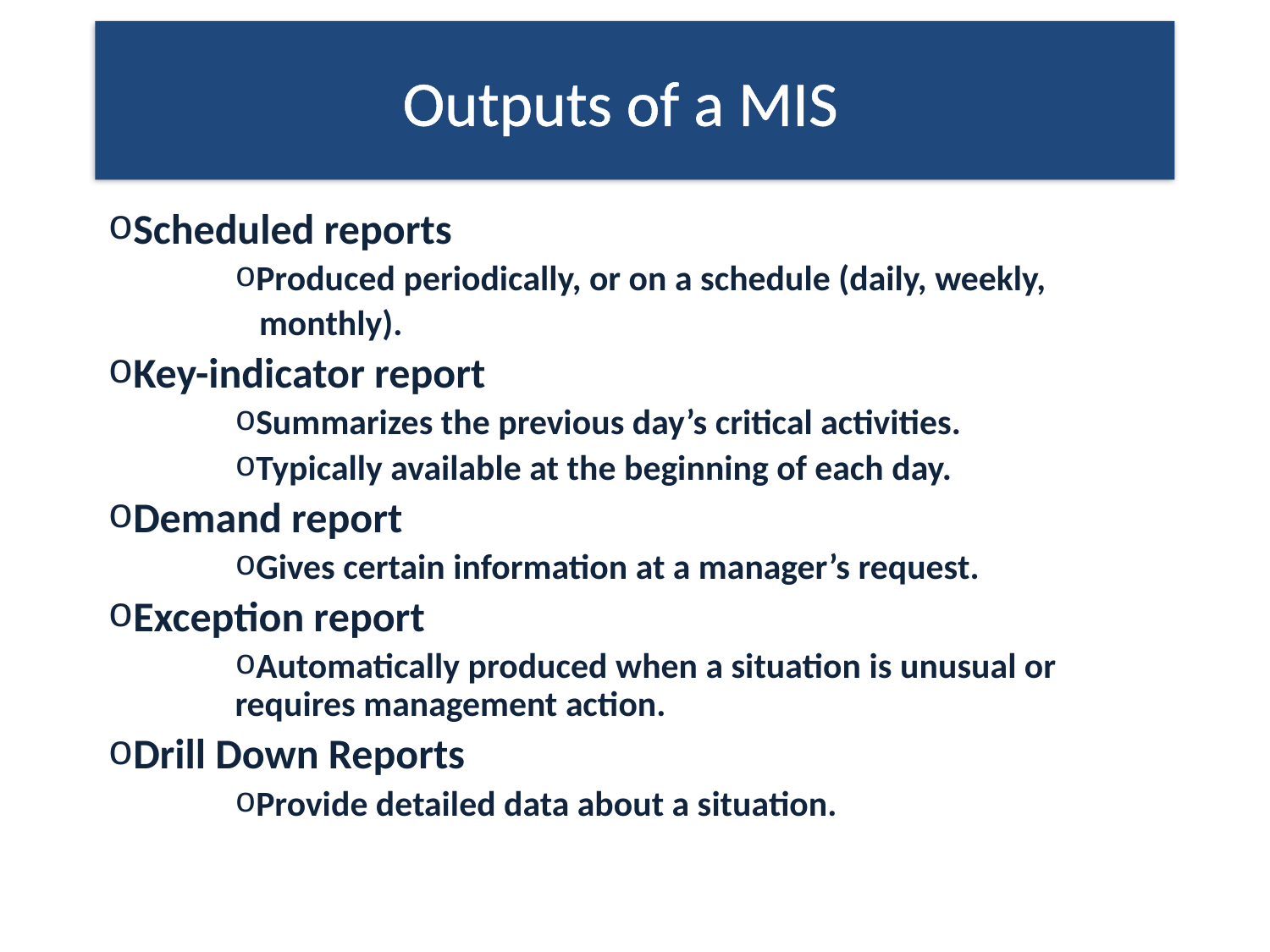

Outputs of a MIS
Scheduled reports
Produced periodically, or on a schedule (daily, weekly,
   monthly).
Key-indicator report
Summarizes the previous day’s critical activities.
Typically available at the beginning of each day.
Demand report
Gives certain information at a manager’s request.
Exception report
Automatically produced when a situation is unusual or requires management action.
Drill Down Reports
Provide detailed data about a situation.